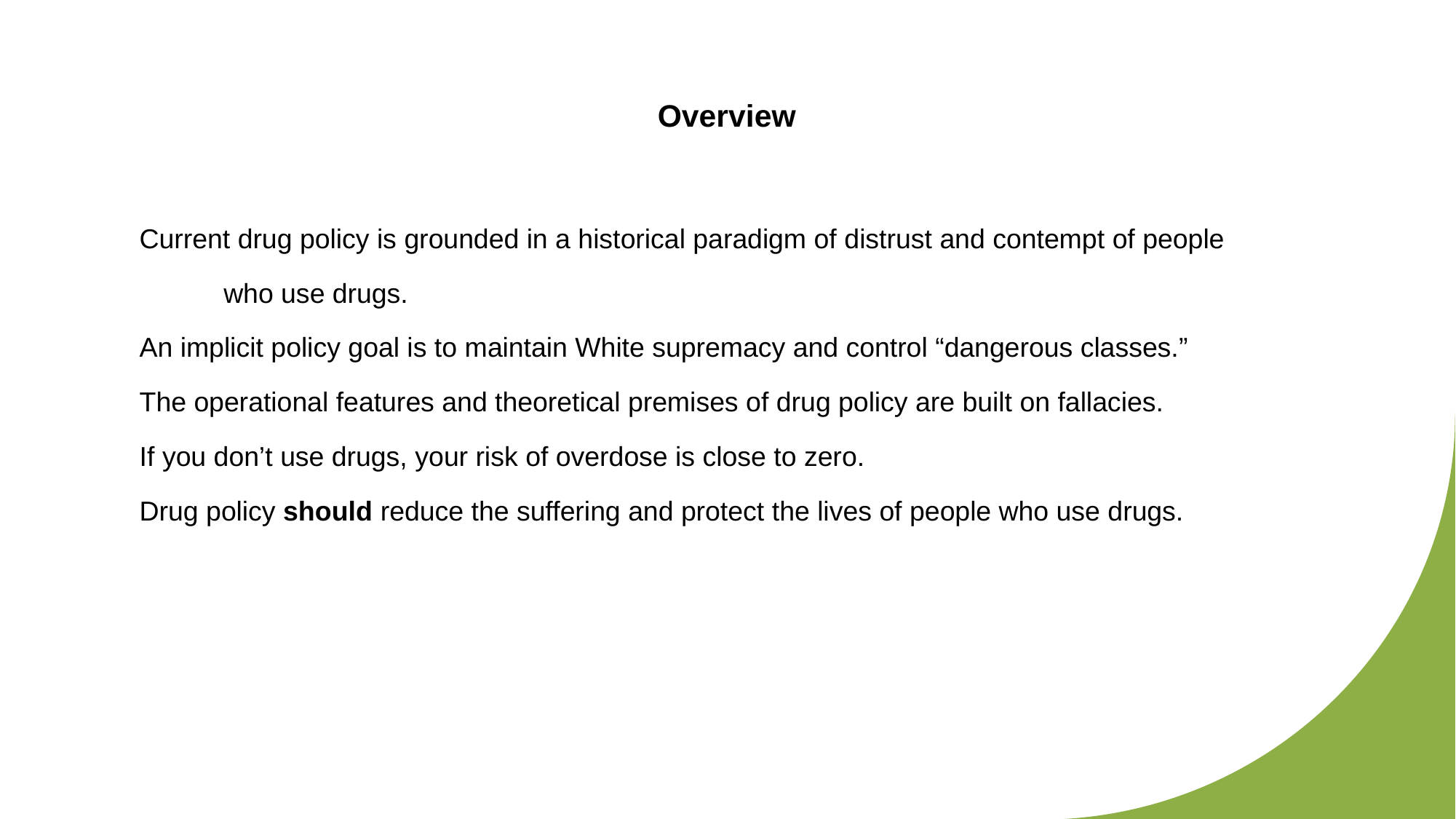

# Overview

Current drug policy is grounded in a historical paradigm of distrust and contempt of people
           who use drugs.
An implicit policy goal is to maintain White supremacy and control “dangerous classes.”
The operational features and theoretical premises of drug policy are built on fallacies.
If you don’t use drugs, your risk of overdose is close to zero.
Drug policy should reduce the suffering and protect the lives of people who use drugs.